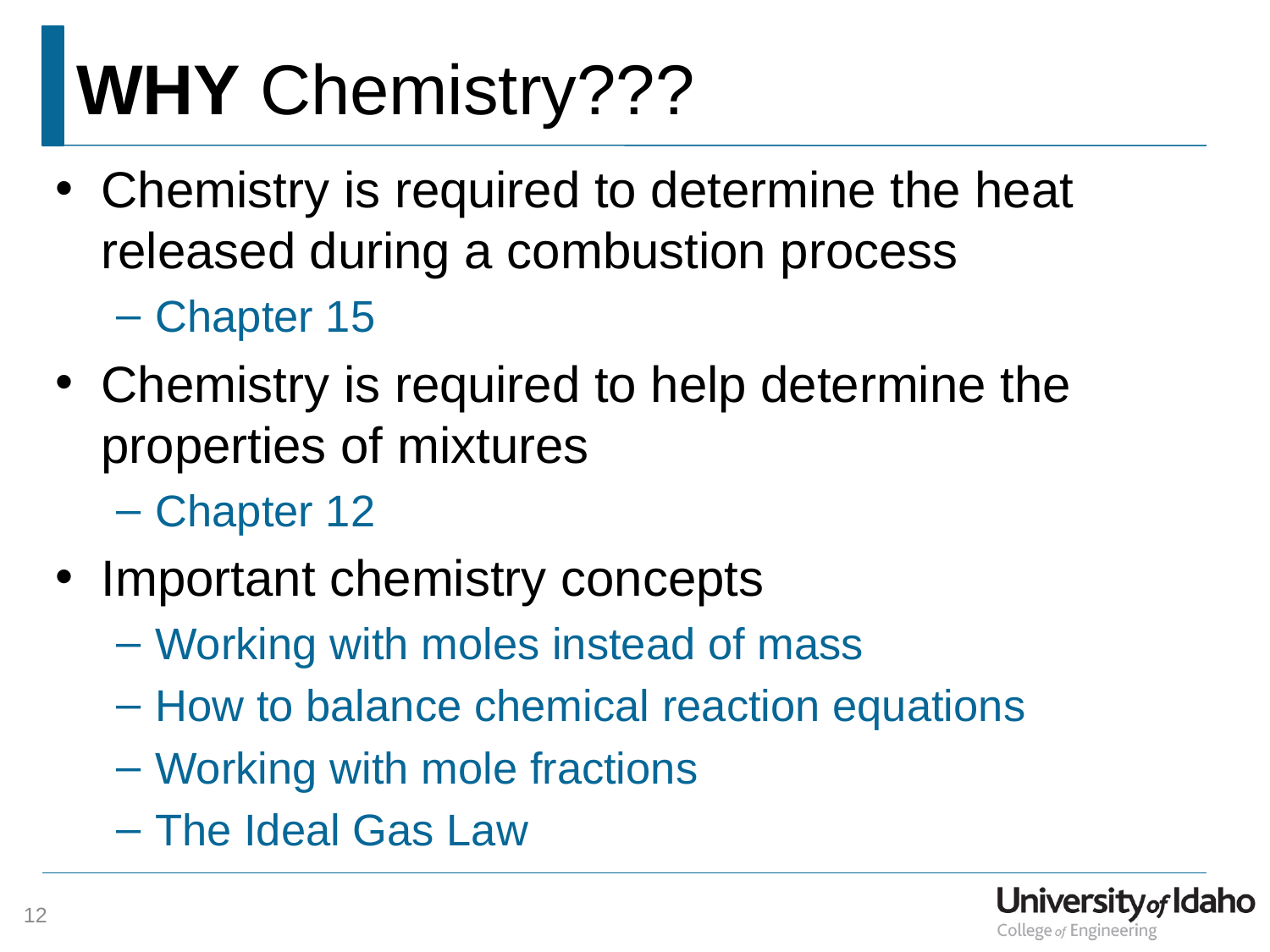

# WHY Chemistry???
Chemistry is required to determine the heat released during a combustion process
Chapter 15
Chemistry is required to help determine the properties of mixtures
Chapter 12
Important chemistry concepts
Working with moles instead of mass
How to balance chemical reaction equations
Working with mole fractions
The Ideal Gas Law
12